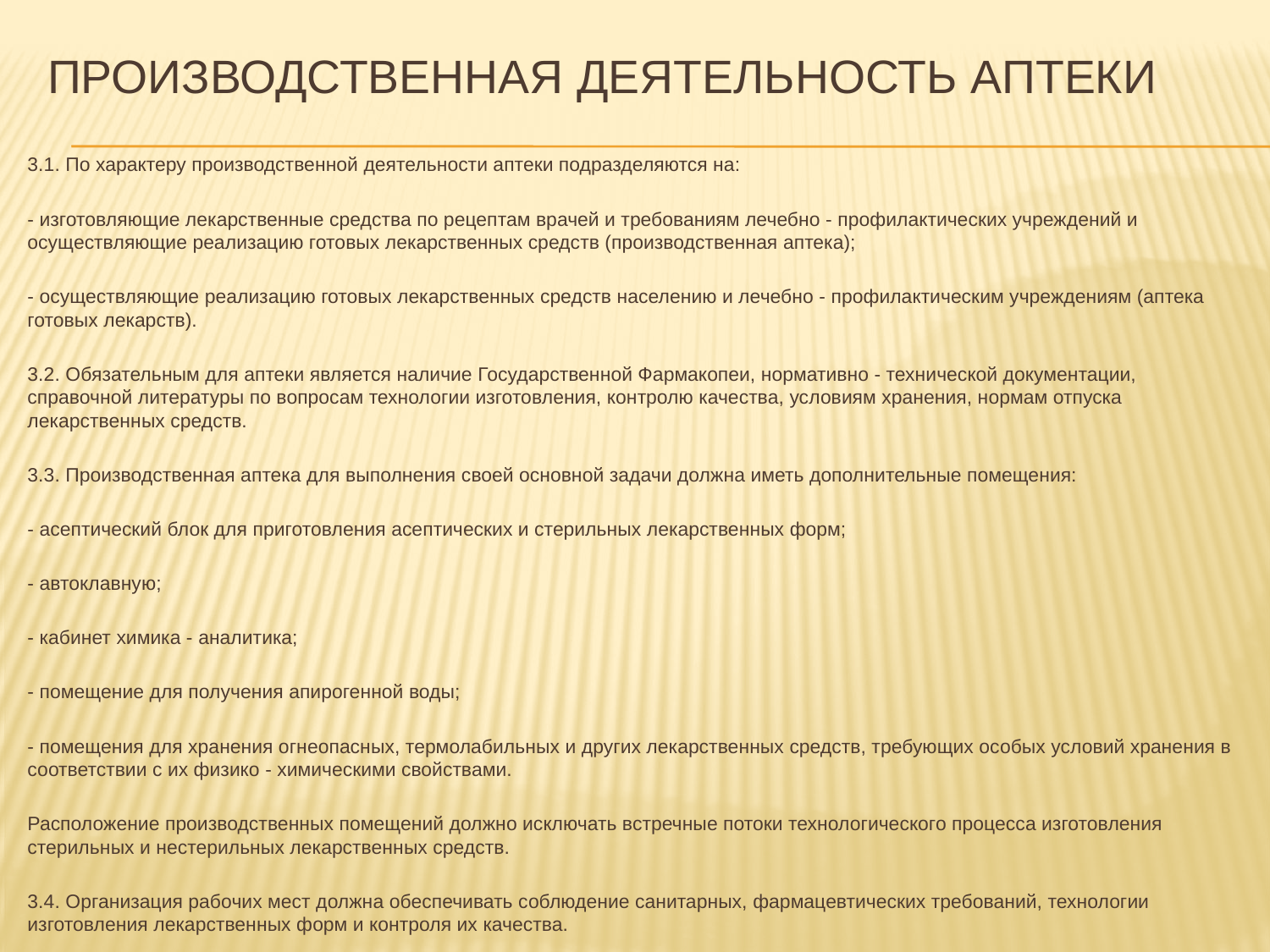

# Производственная деятельность аптеки
3.1. По характеру производственной деятельности аптеки подразделяются на:

- изготовляющие лекарственные средства по рецептам врачей и требованиям лечебно - профилактических учреждений и осуществляющие реализацию готовых лекарственных средств (производственная аптека);

- осуществляющие реализацию готовых лекарственных средств населению и лечебно - профилактическим учреждениям (аптека готовых лекарств).

3.2. Обязательным для аптеки является наличие Государственной Фармакопеи, нормативно - технической документации, справочной литературы по вопросам технологии изготовления, контролю качества, условиям хранения, нормам отпуска лекарственных средств.

3.3. Производственная аптека для выполнения своей основной задачи должна иметь дополнительные помещения:

- асептический блок для приготовления асептических и стерильных лекарственных форм;

- автоклавную;

- кабинет химика - аналитика;

- помещение для получения апирогенной воды;

- помещения для хранения огнеопасных, термолабильных и других лекарственных средств, требующих особых условий хранения в соответствии с их физико - химическими свойствами.

Расположение производственных помещений должно исключать встречные потоки технологического процесса изготовления стерильных и нестерильных лекарственных средств.

3.4. Организация рабочих мест должна обеспечивать соблюдение санитарных, фармацевтических требований, технологии изготовления лекарственных форм и контроля их качества.